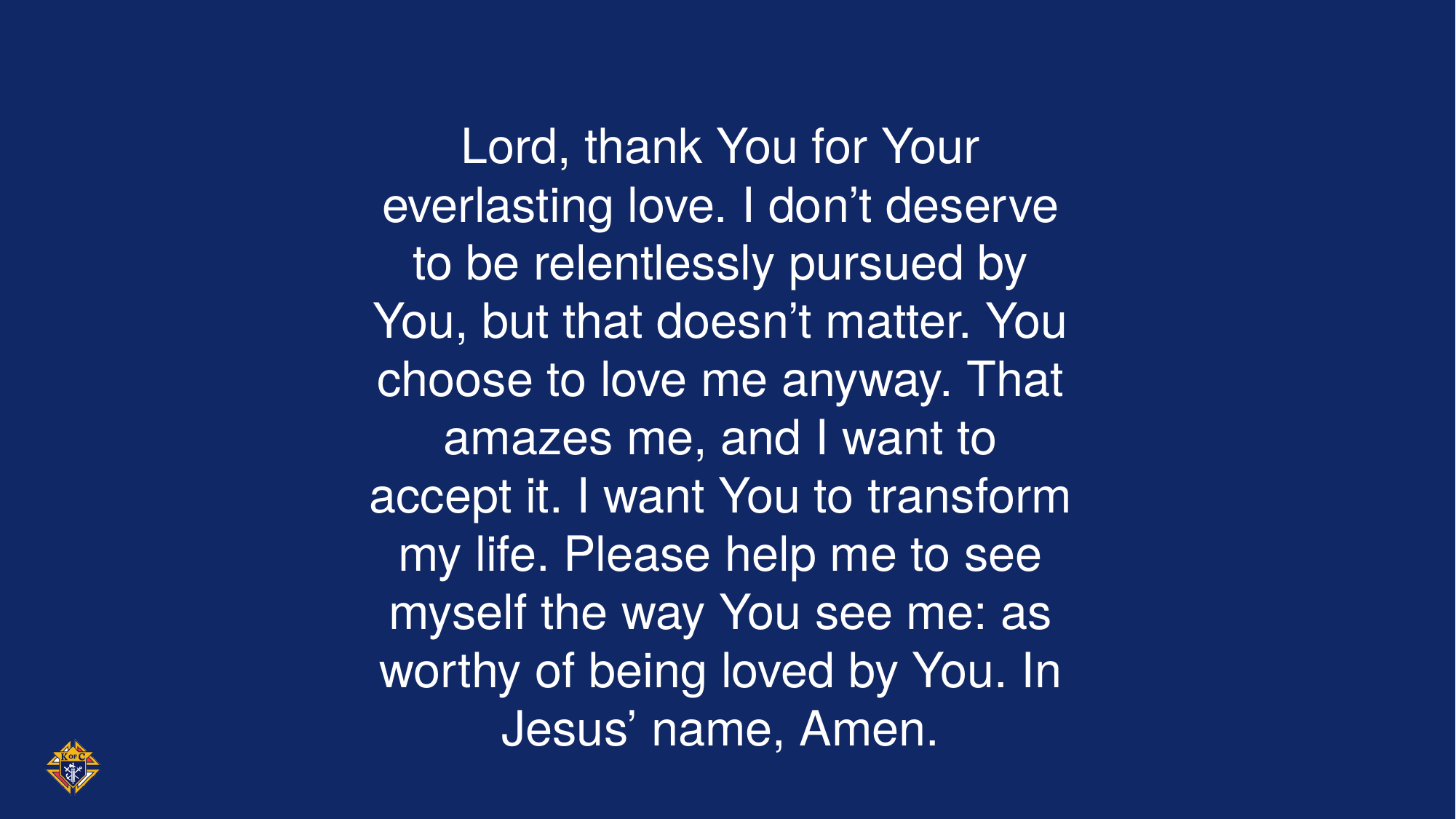

Lord, thank You for Your everlasting love. I don’t deserve to be relentlessly pursued by You, but that doesn’t matter. You choose to love me anyway. That amazes me, and I want to accept it. I want You to transform my life. Please help me to see myself the way You see me: as worthy of being loved by You. In Jesus’ name, Amen.